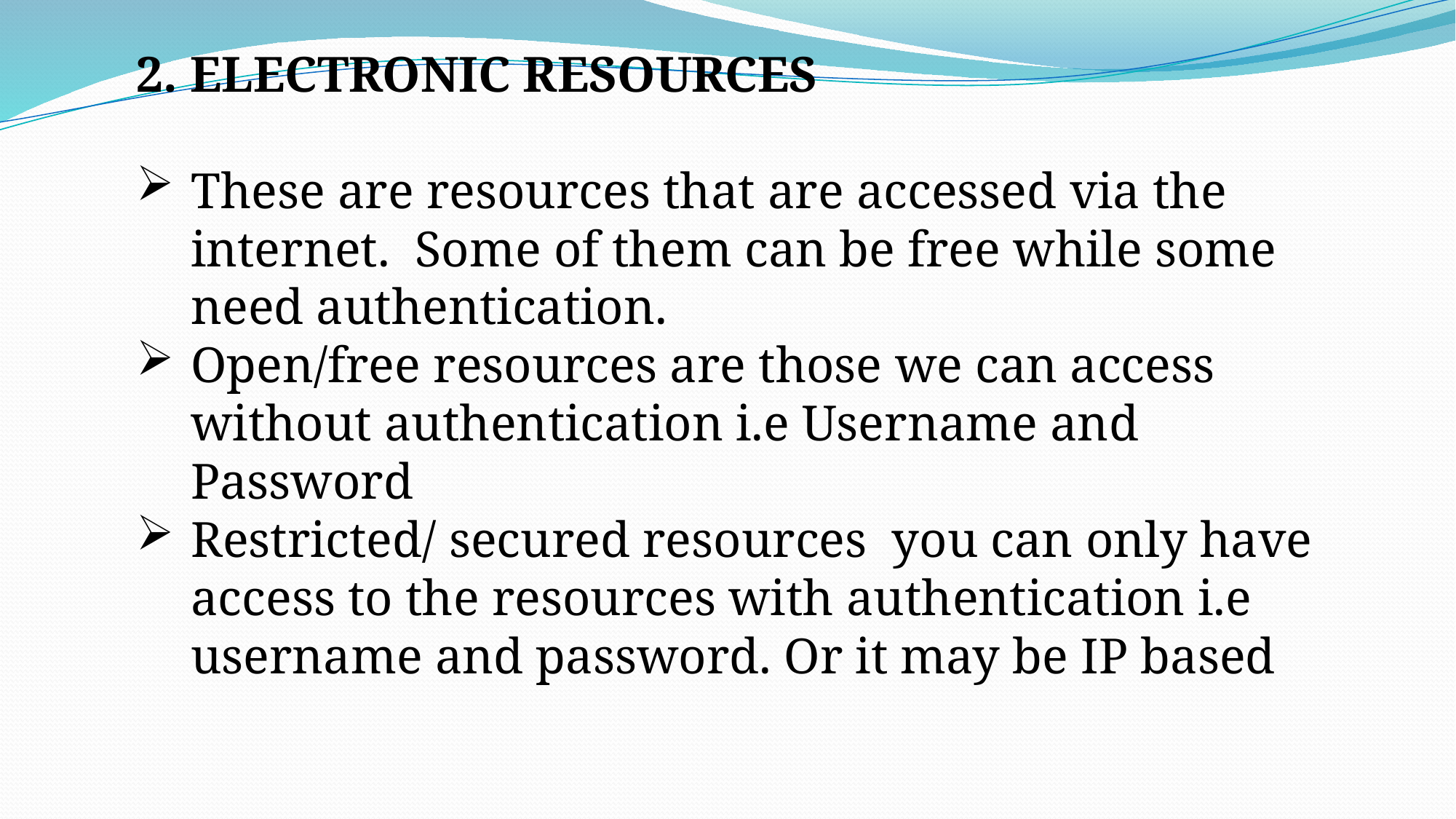

2. ELECTRONIC RESOURCES

These are resources that are accessed via the internet.  Some of them can be free while some need authentication.
Open/free resources are those we can access without authentication i.e Username and Password
Restricted/ secured resources  you can only have access to the resources with authentication i.e username and password. Or it may be IP based